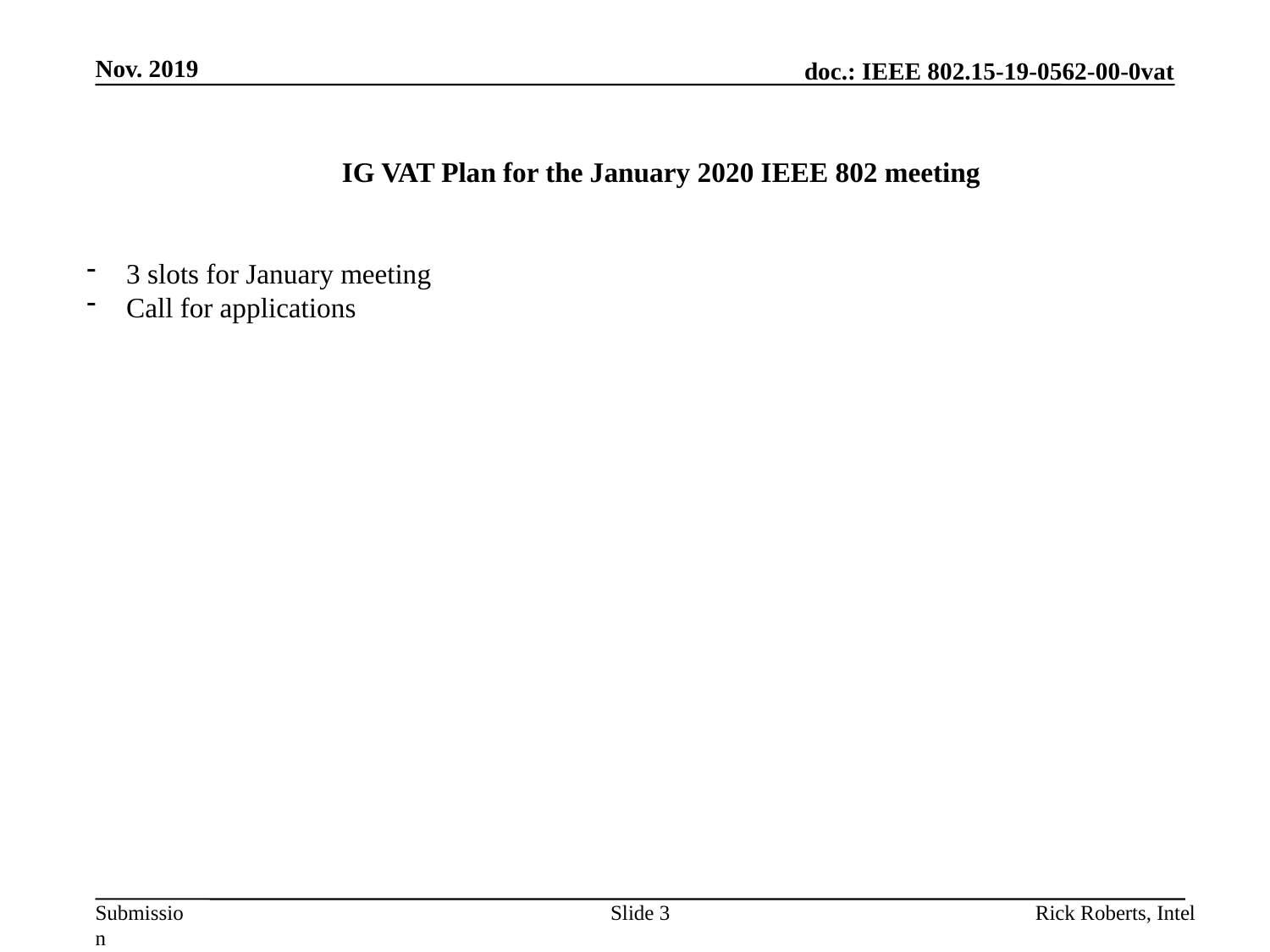

Nov. 2019
IG VAT Plan for the January 2020 IEEE 802 meeting

3 slots for January meeting
Call for applications
Slide 3
Rick Roberts, Intel